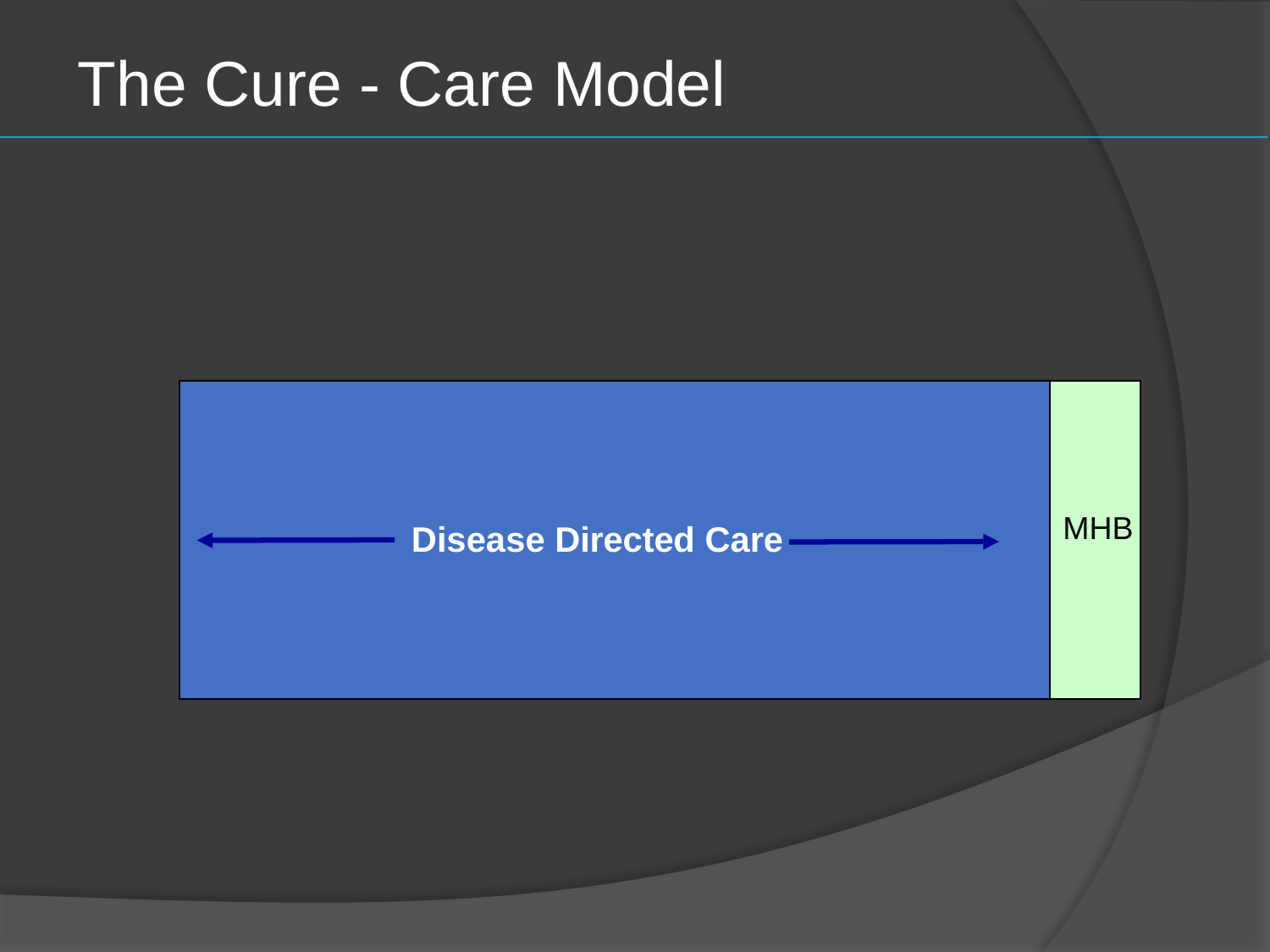

The Cure - Care Model

MHB
Disease Directed Care